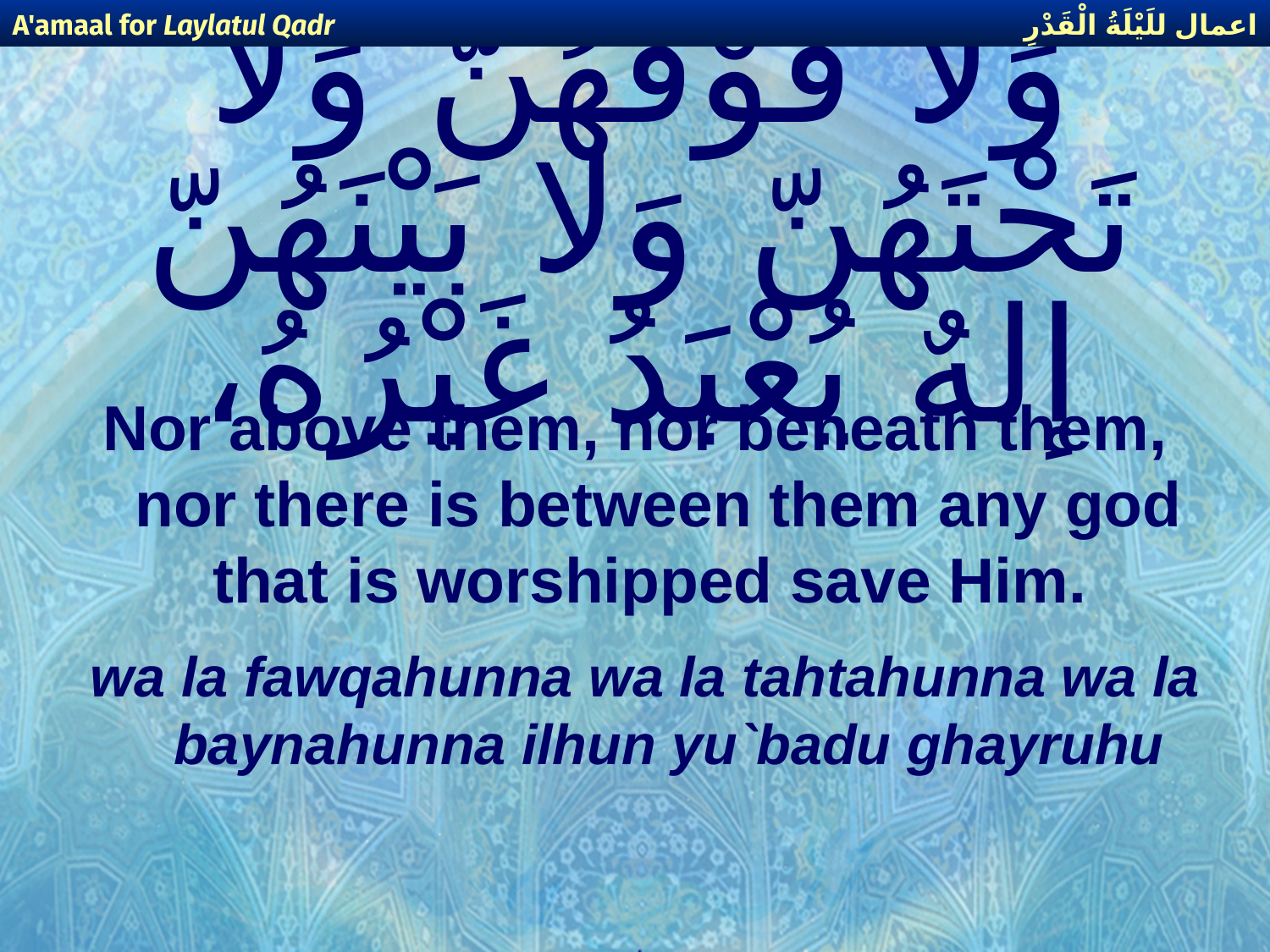

اعمال للَيْلَةُ الْقَدْرِ
A'amaal for Laylatul Qadr
# وَلا فَوْقَهُنّ وَلا تَحْتَهُنّ وَلا بَيْنَهُنّ إلهٌ يُعْبَدُ غَيْرُهُ،
Nor above them, nor beneath them, nor there is between them any god that is worshipped save Him.
wa la fawqahunna wa la tahtahunna wa la baynahunna ilhun yu`badu ghayruhu